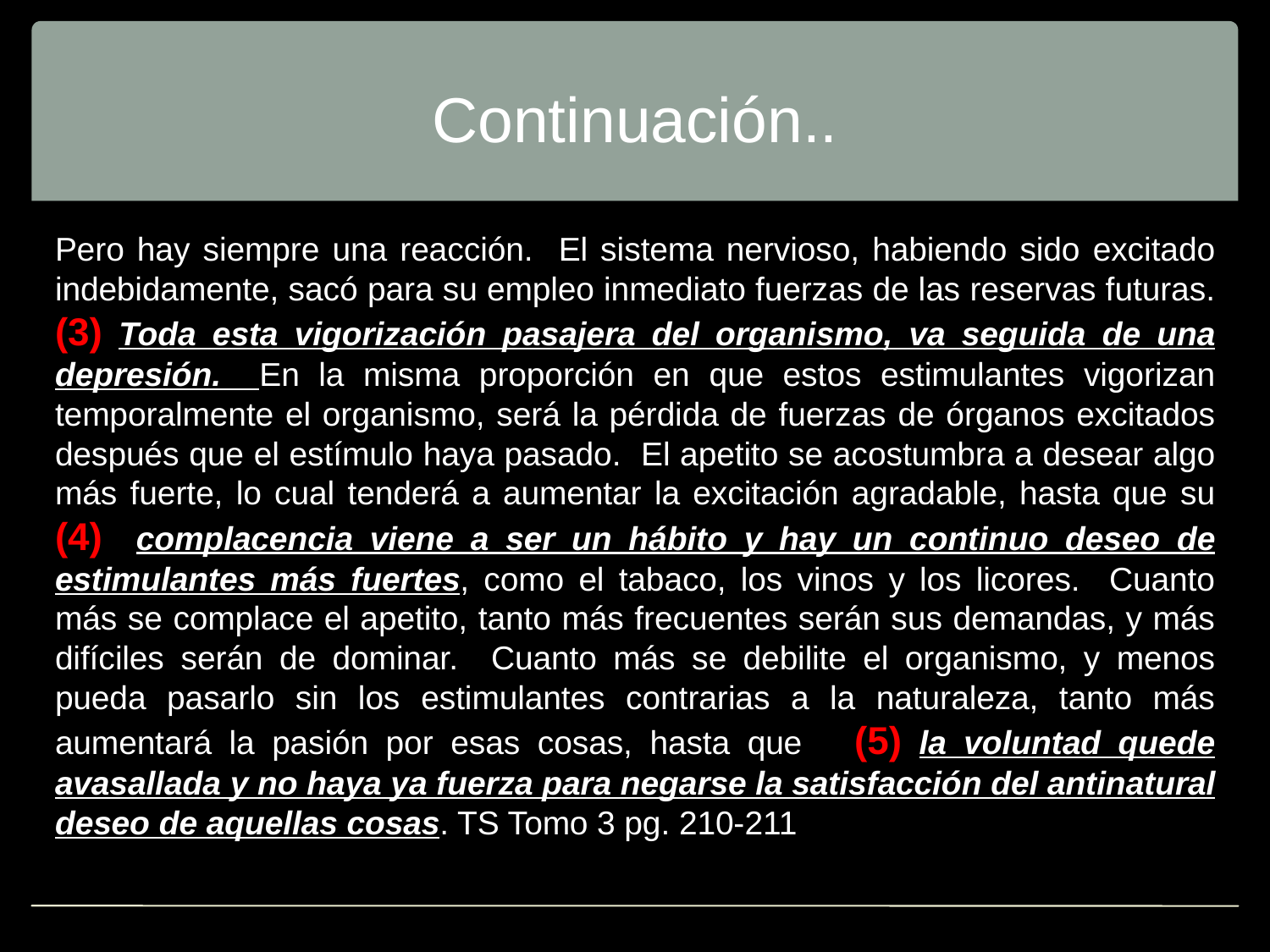

# Continuación..
Pero hay siempre una reacción.  El sistema nervioso, habiendo sido excitado indebidamente, sacó para su empleo inmediato fuerzas de las reservas futuras. (3) Toda esta vigorización pasajera del organismo, va seguida de una depresión.  En la misma proporción en que estos estimulantes vigorizan temporalmente el organismo, será la pérdida de fuerzas de órganos excitados después que el estímulo haya pasado.  El apetito se acostumbra a desear algo más fuerte, lo cual tenderá a aumentar la excitación agradable, hasta que su (4)  complacencia viene a ser un hábito y hay un continuo deseo de estimulantes más fuertes, como el tabaco, los vinos y los licores.  Cuanto más se complace el apetito, tanto más frecuentes serán sus demandas, y más difíciles serán de dominar.  Cuanto más se debilite el organismo, y menos pueda pasarlo sin los estimulantes contrarias a la naturaleza, tanto más aumentará la pasión por esas cosas, hasta que   (5) la voluntad quede avasallada y no haya ya fuerza para negarse la satisfacción del antinatural deseo de aquellas cosas. TS Tomo 3 pg. 210-211